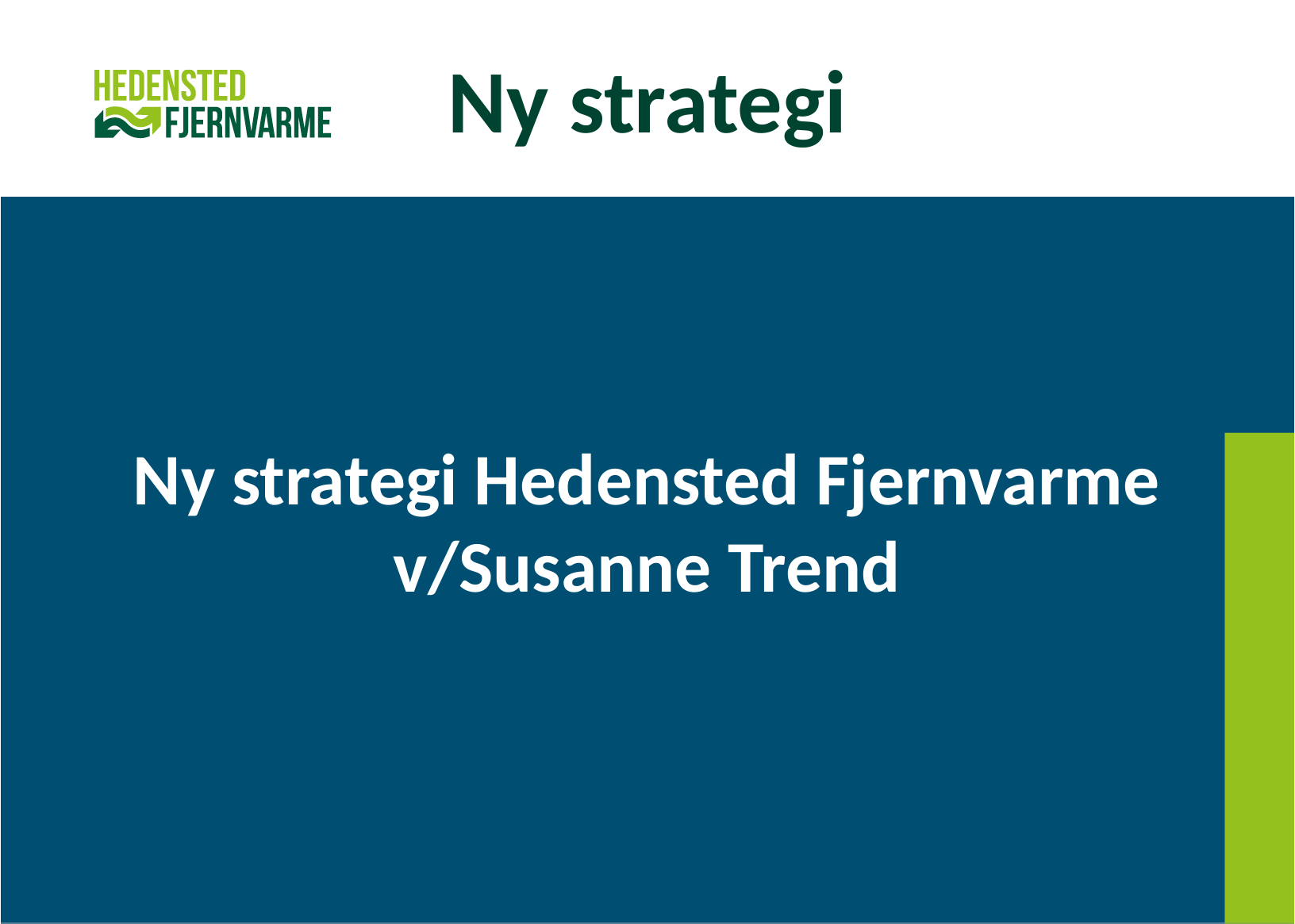

Ny strategi

Ny strategi Hedensted Fjernvarme
v/Susanne Trend